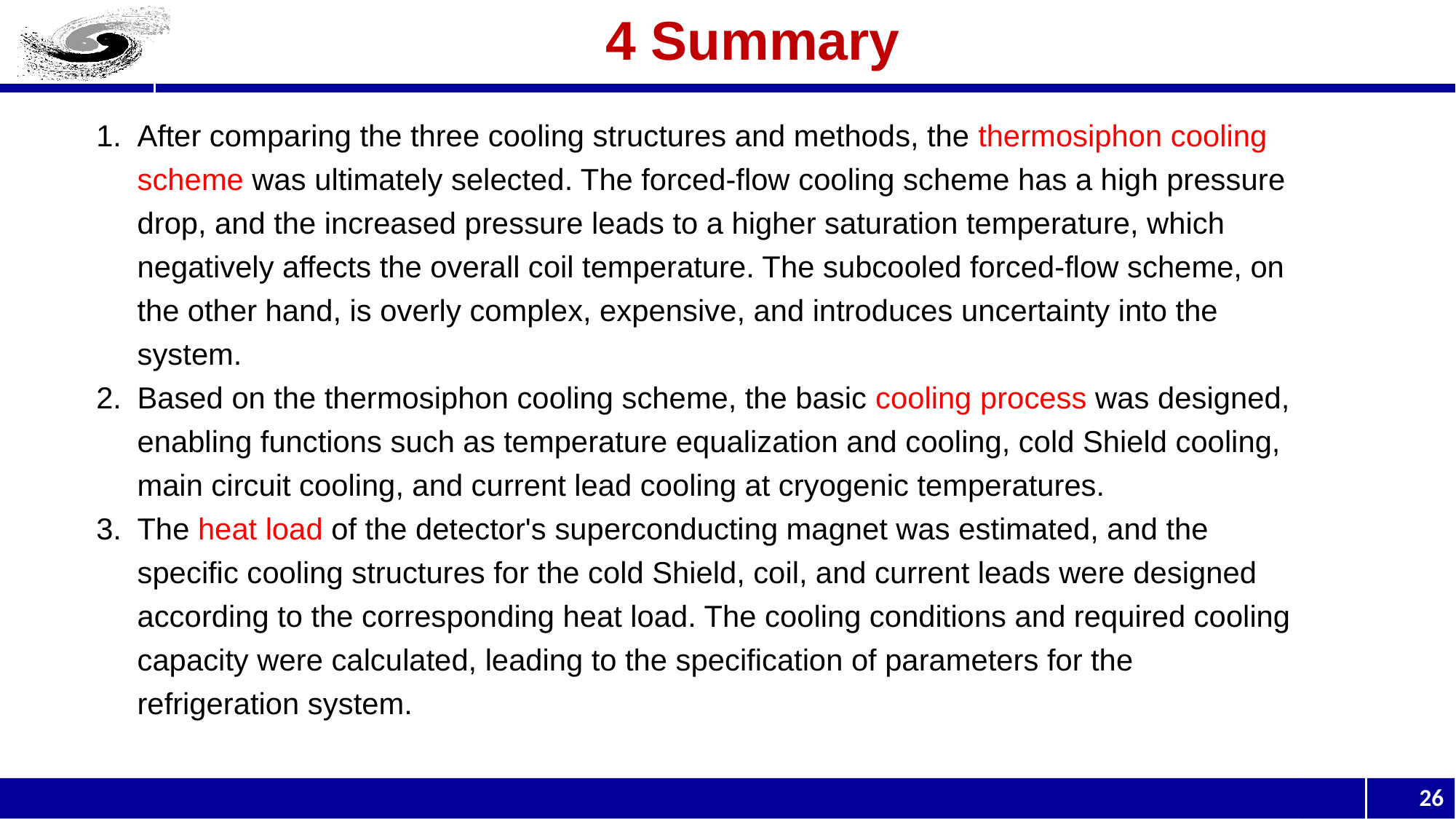

4 Summary
After comparing the three cooling structures and methods, the thermosiphon cooling scheme was ultimately selected. The forced-flow cooling scheme has a high pressure drop, and the increased pressure leads to a higher saturation temperature, which negatively affects the overall coil temperature. The subcooled forced-flow scheme, on the other hand, is overly complex, expensive, and introduces uncertainty into the system.
Based on the thermosiphon cooling scheme, the basic cooling process was designed, enabling functions such as temperature equalization and cooling, cold Shield cooling, main circuit cooling, and current lead cooling at cryogenic temperatures.
The heat load of the detector's superconducting magnet was estimated, and the specific cooling structures for the cold Shield, coil, and current leads were designed according to the corresponding heat load. The cooling conditions and required cooling capacity were calculated, leading to the specification of parameters for the refrigeration system.